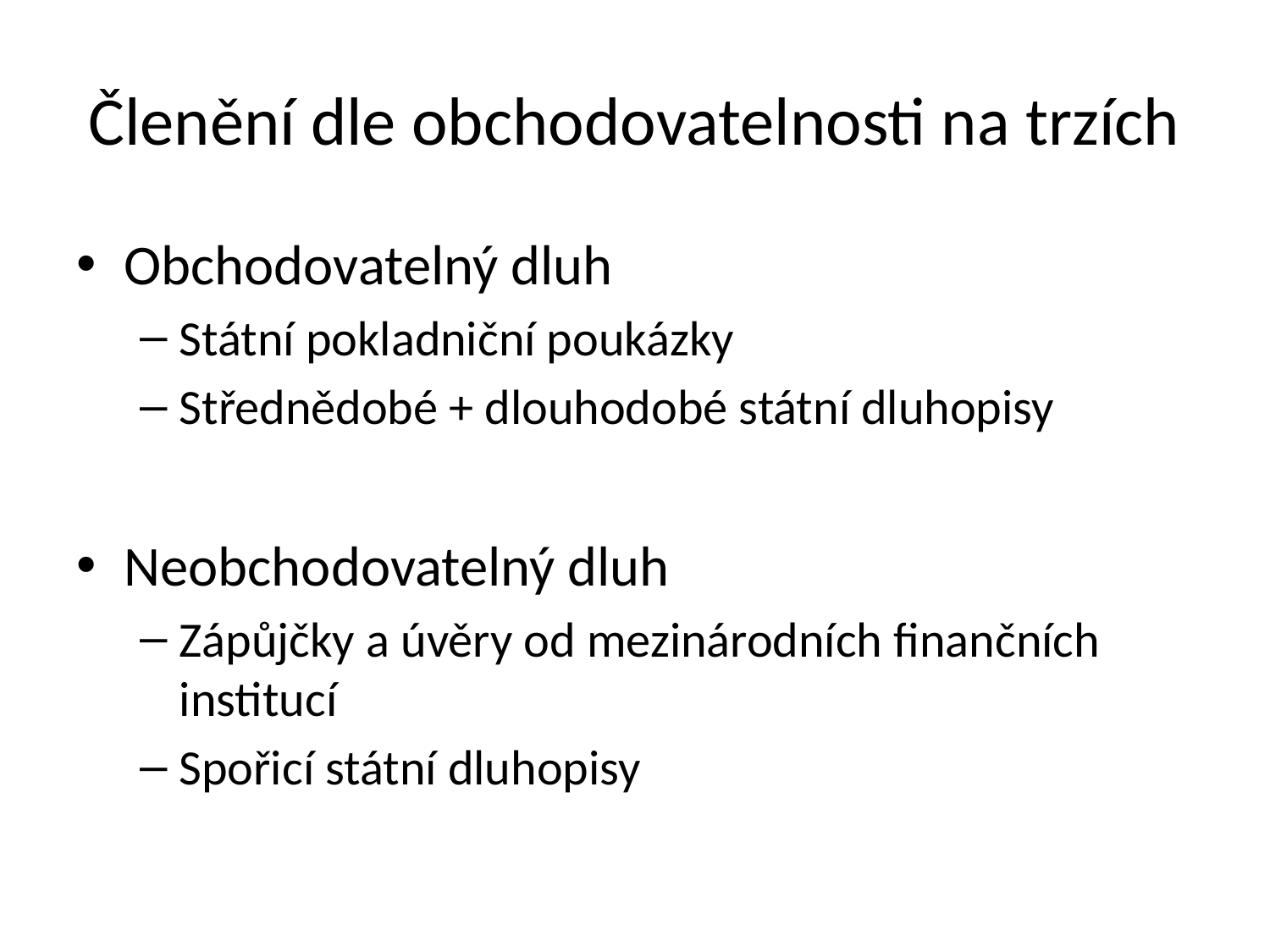

# Členění dle obchodovatelnosti na trzích
Obchodovatelný dluh
Státní pokladniční poukázky
Střednědobé + dlouhodobé státní dluhopisy

Neobchodovatelný dluh
Zápůjčky a úvěry od mezinárodních finančních institucí
Spořicí státní dluhopisy